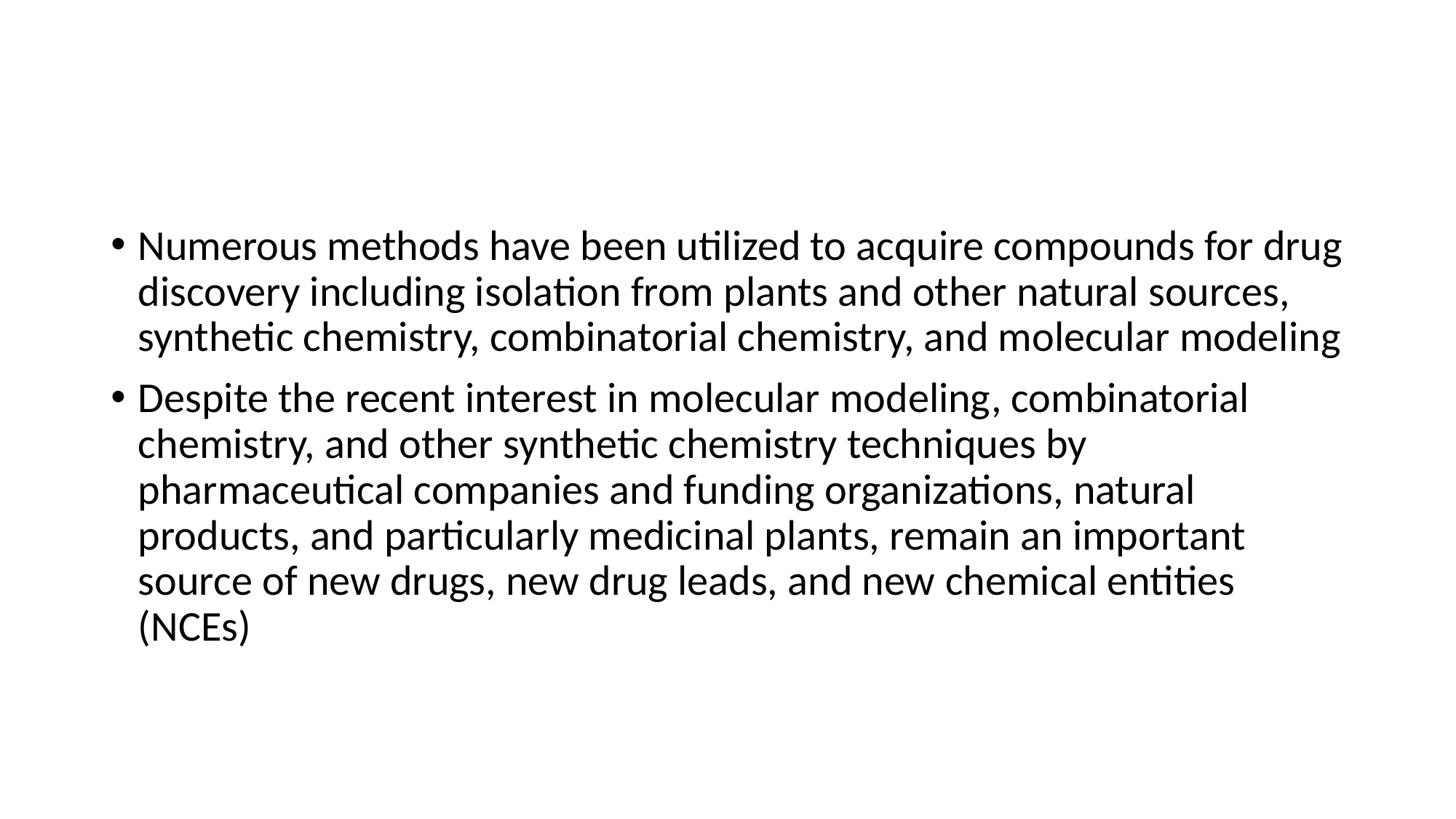

#
Numerous methods have been utilized to acquire compounds for drug discovery including isolation from plants and other natural sources, synthetic chemistry, combinatorial chemistry, and molecular modeling
Despite the recent interest in molecular modeling, combinatorial chemistry, and other synthetic chemistry techniques by pharmaceutical companies and funding organizations, natural products, and particularly medicinal plants, remain an important source of new drugs, new drug leads, and new chemical entities (NCEs)